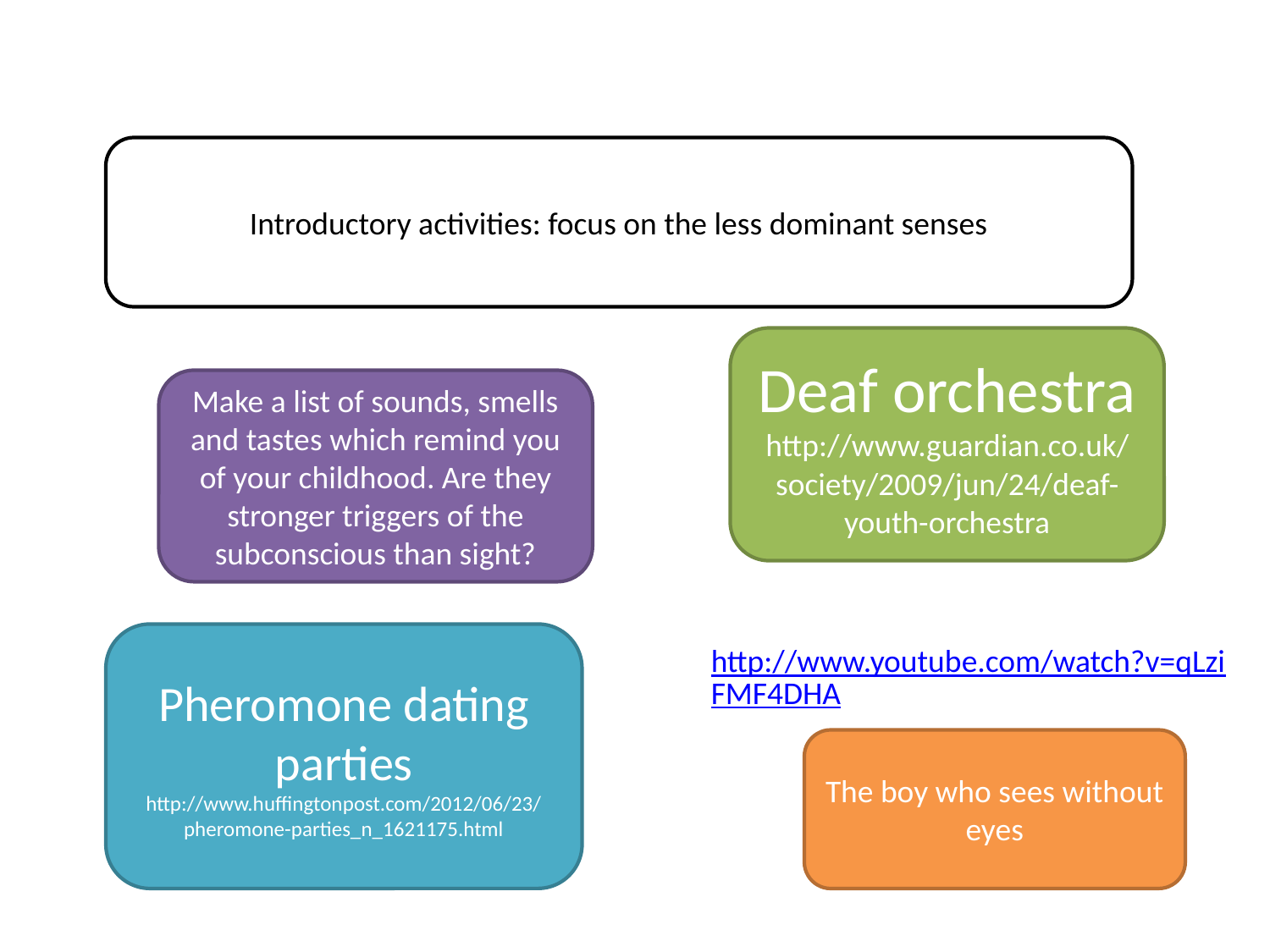

Introductory activities: focus on the less dominant senses
Deaf orchestra
http://www.guardian.co.uk/society/2009/jun/24/deaf-youth-orchestra
Make a list of sounds, smells and tastes which remind you of your childhood. Are they stronger triggers of the subconscious than sight?
Pheromone dating parties
http://www.huffingtonpost.com/2012/06/23/pheromone-parties_n_1621175.html
http://www.youtube.com/watch?v=qLziFMF4DHA
The boy who sees without eyes